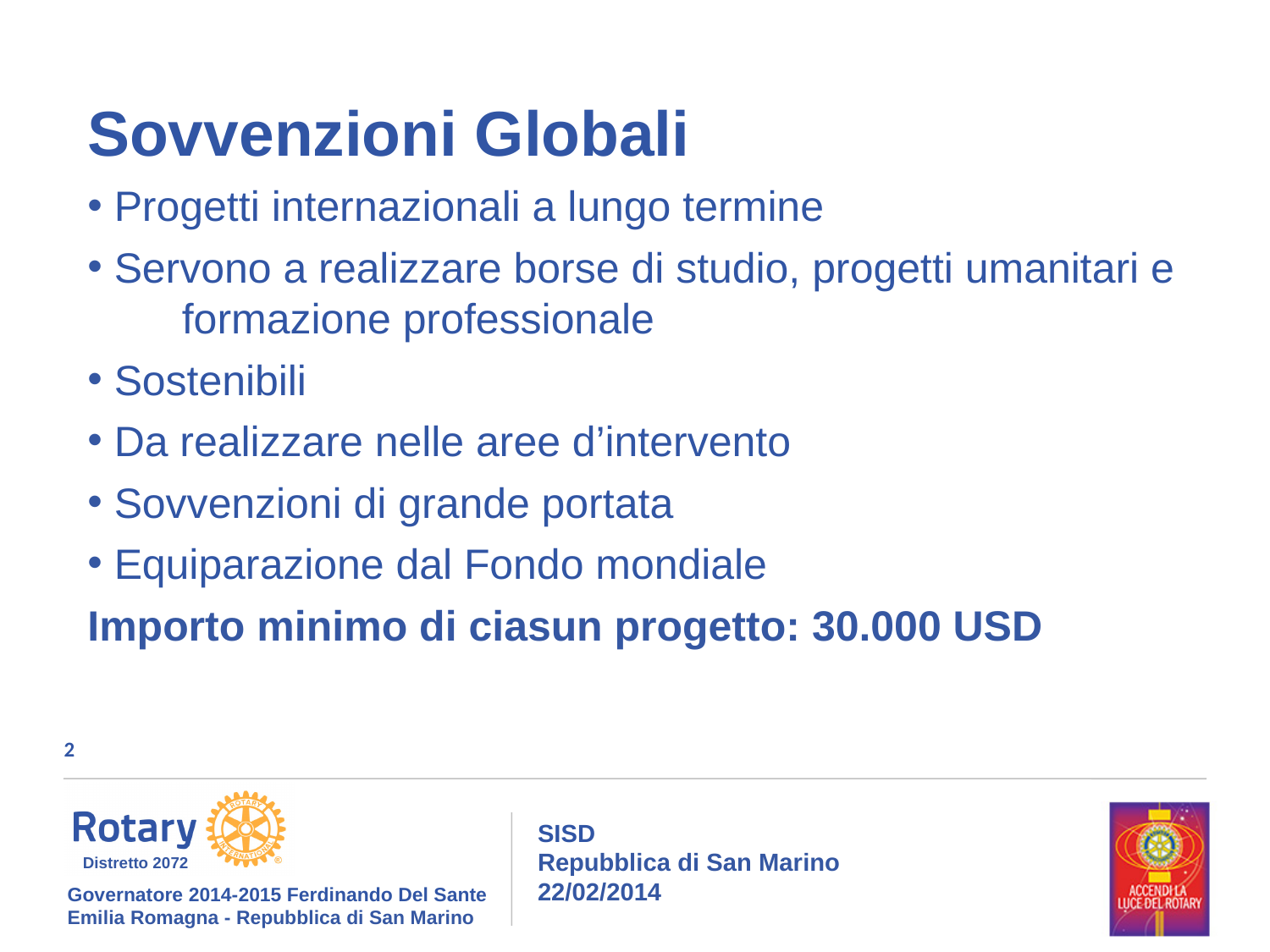

Sovvenzioni Globali
 Progetti internazionali a lungo termine
 Servono a realizzare borse di studio, progetti umanitari e         formazione professionale
 Sostenibili
 Da realizzare nelle aree d’intervento
 Sovvenzioni di grande portata
 Equiparazione dal Fondo mondiale
Importo minimo di ciasun progetto: 30.000 USD